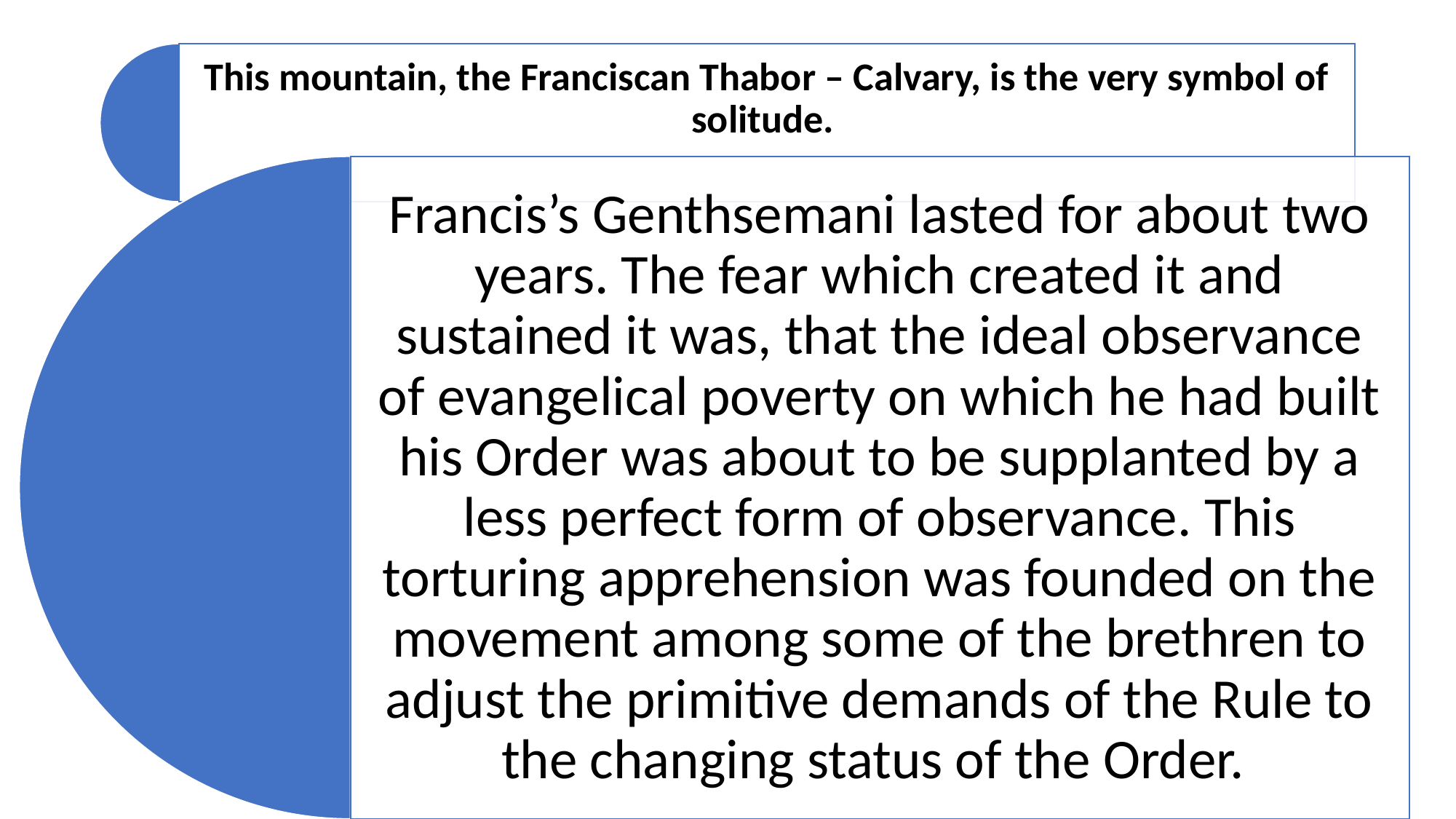

This mountain, the Franciscan Thabor – Calvary, is the very symbol of solitude.
Francis’s Genthsemani lasted for about two years. The fear which created it and sustained it was, that the ideal observance of evangelical poverty on which he had built his Order was about to be supplanted by a less perfect form of observance. This torturing apprehension was founded on the movement among some of the brethren to adjust the primitive demands of the Rule to the changing status of the Order.